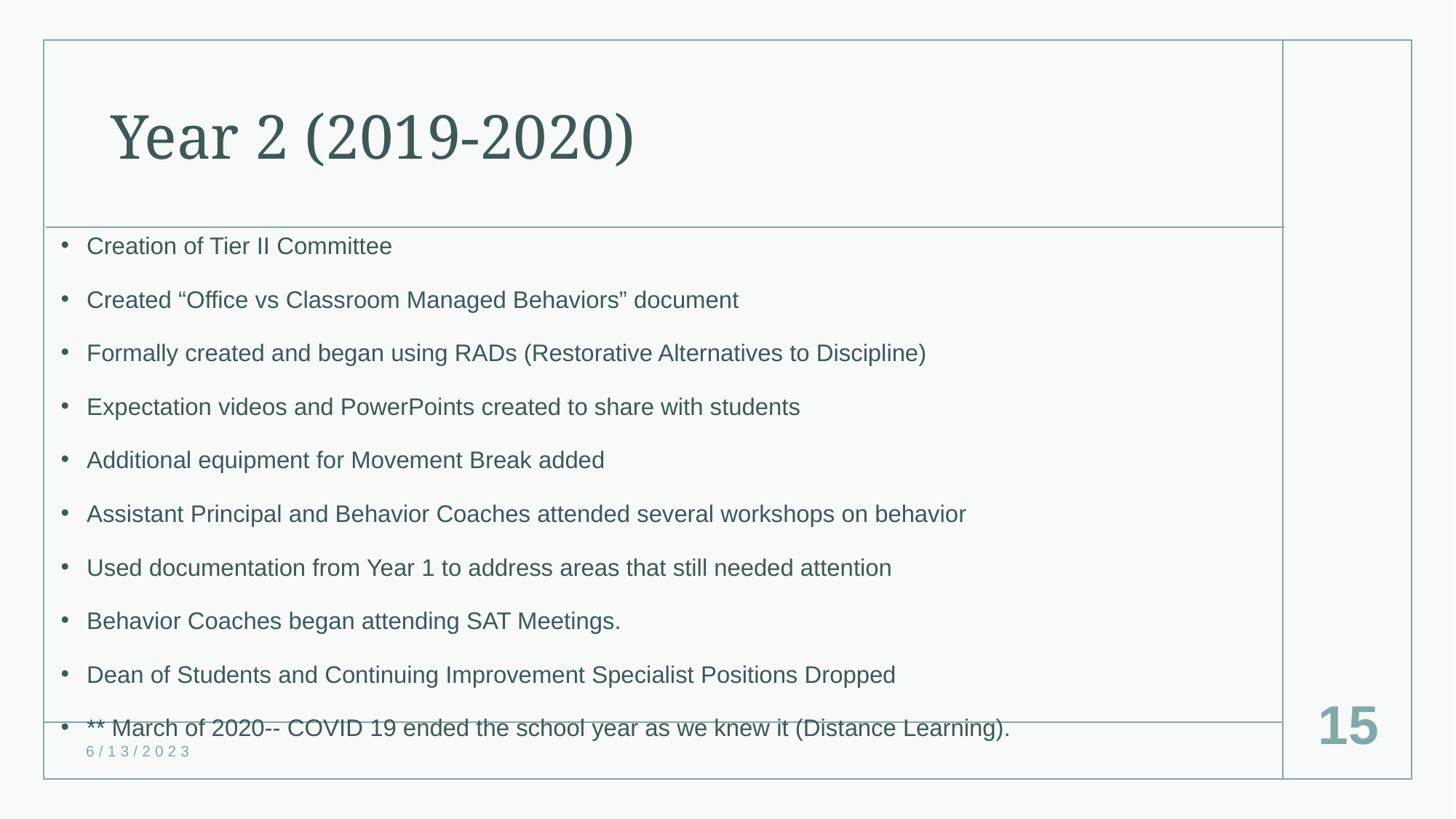

# Year 2 (2019-2020)
Creation of Tier II Committee
Created “Office vs Classroom Managed Behaviors” document
Formally created and began using RADs (Restorative Alternatives to Discipline)
Expectation videos and PowerPoints created to share with students
Additional equipment for Movement Break added
Assistant Principal and Behavior Coaches attended several workshops on behavior
Used documentation from Year 1 to address areas that still needed attention
Behavior Coaches began attending SAT Meetings.
Dean of Students and Continuing Improvement Specialist Positions Dropped
** March of 2020-- COVID 19 ended the school year as we knew it (Distance Learning).

15
6/13/2023